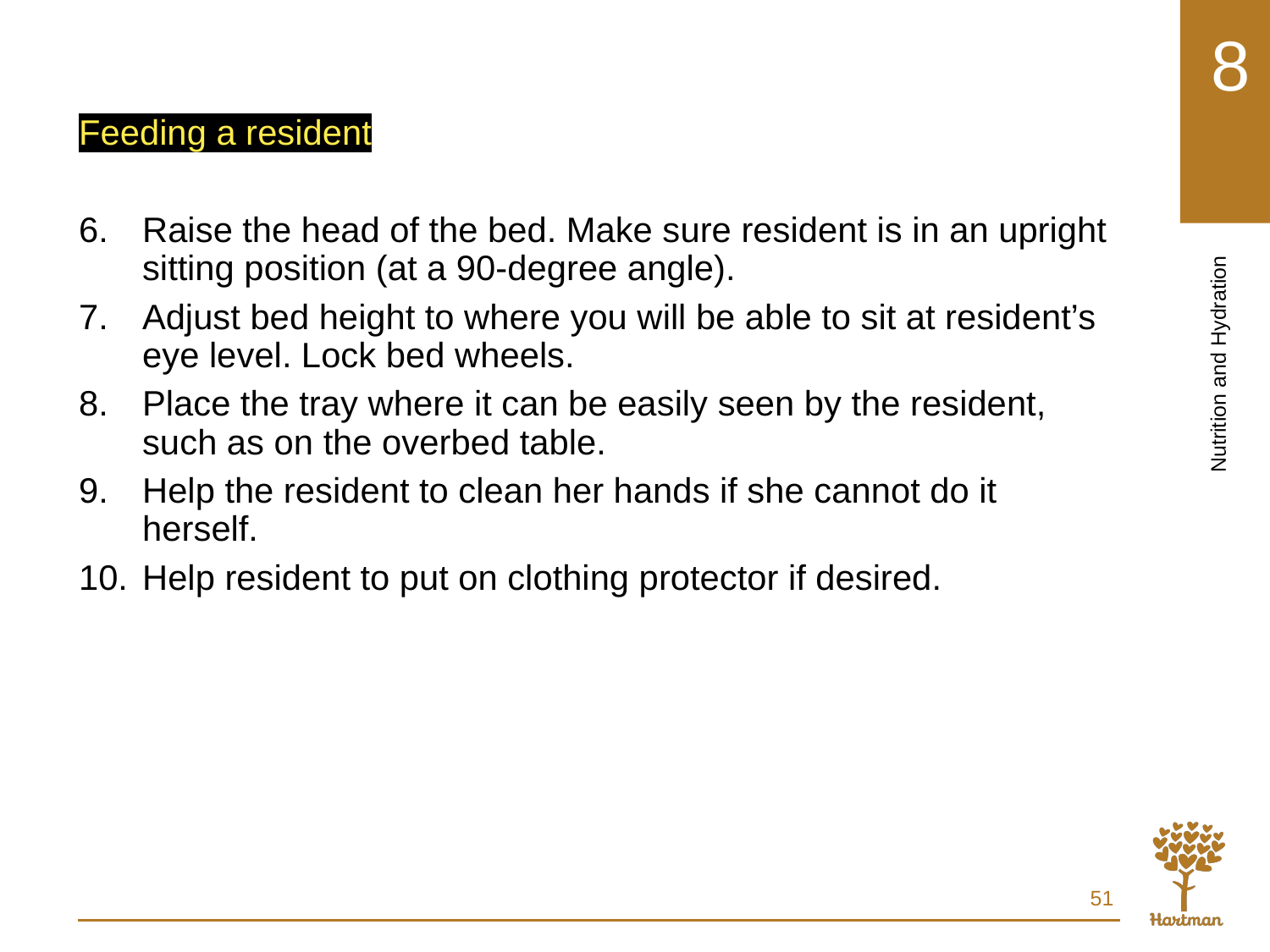

# LO7, content 6
Feeding a resident

Raise the head of the bed. Make sure resident is in an upright sitting position (at a 90-degree angle).
Adjust bed height to where you will be able to sit at resident’s eye level. Lock bed wheels.
Place the tray where it can be easily seen by the resident, such as on the overbed table.
Help the resident to clean her hands if she cannot do it herself.
Help resident to put on clothing protector if desired.

51